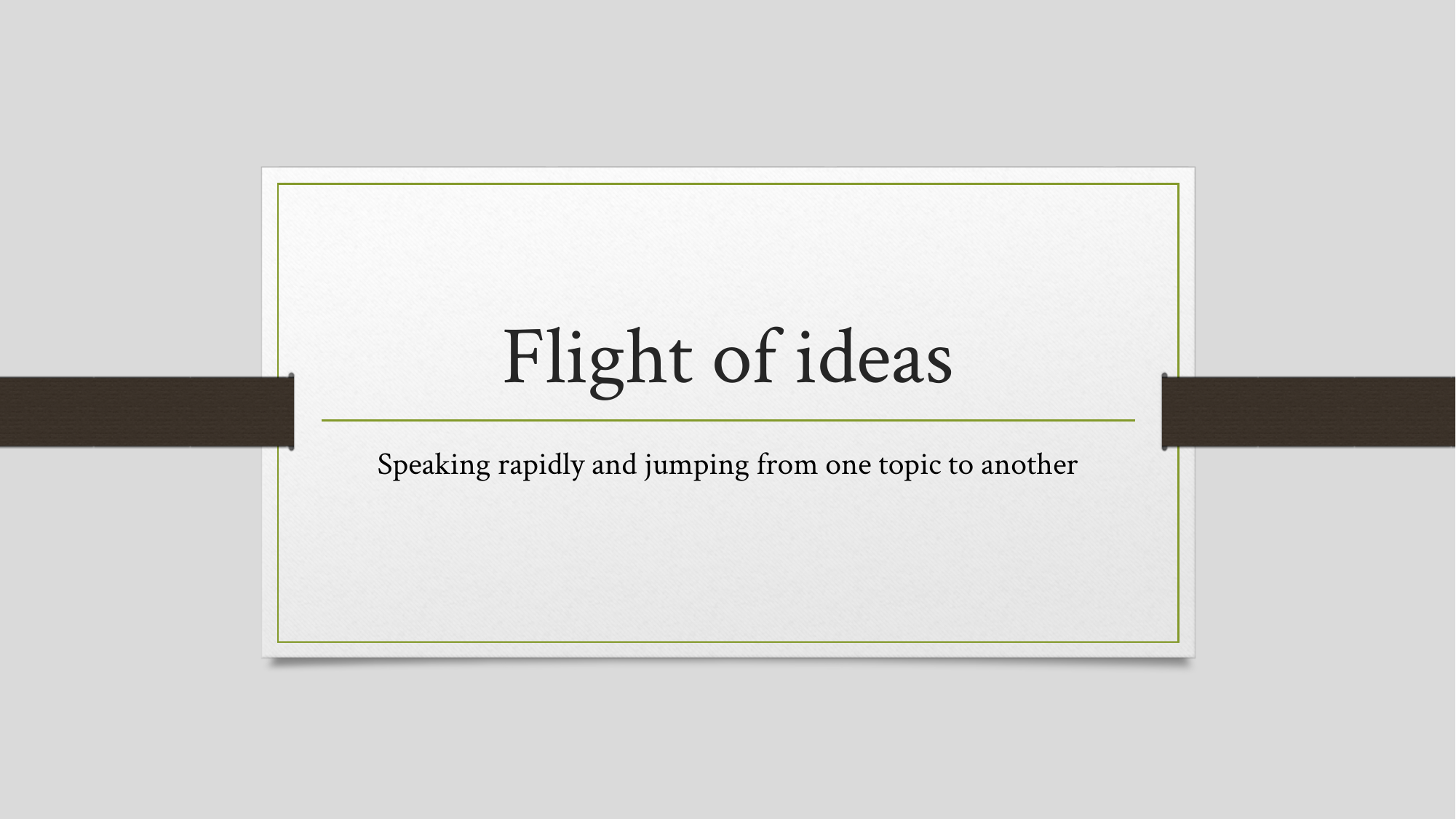

# Flight of ideas
Speaking rapidly and jumping from one topic to another